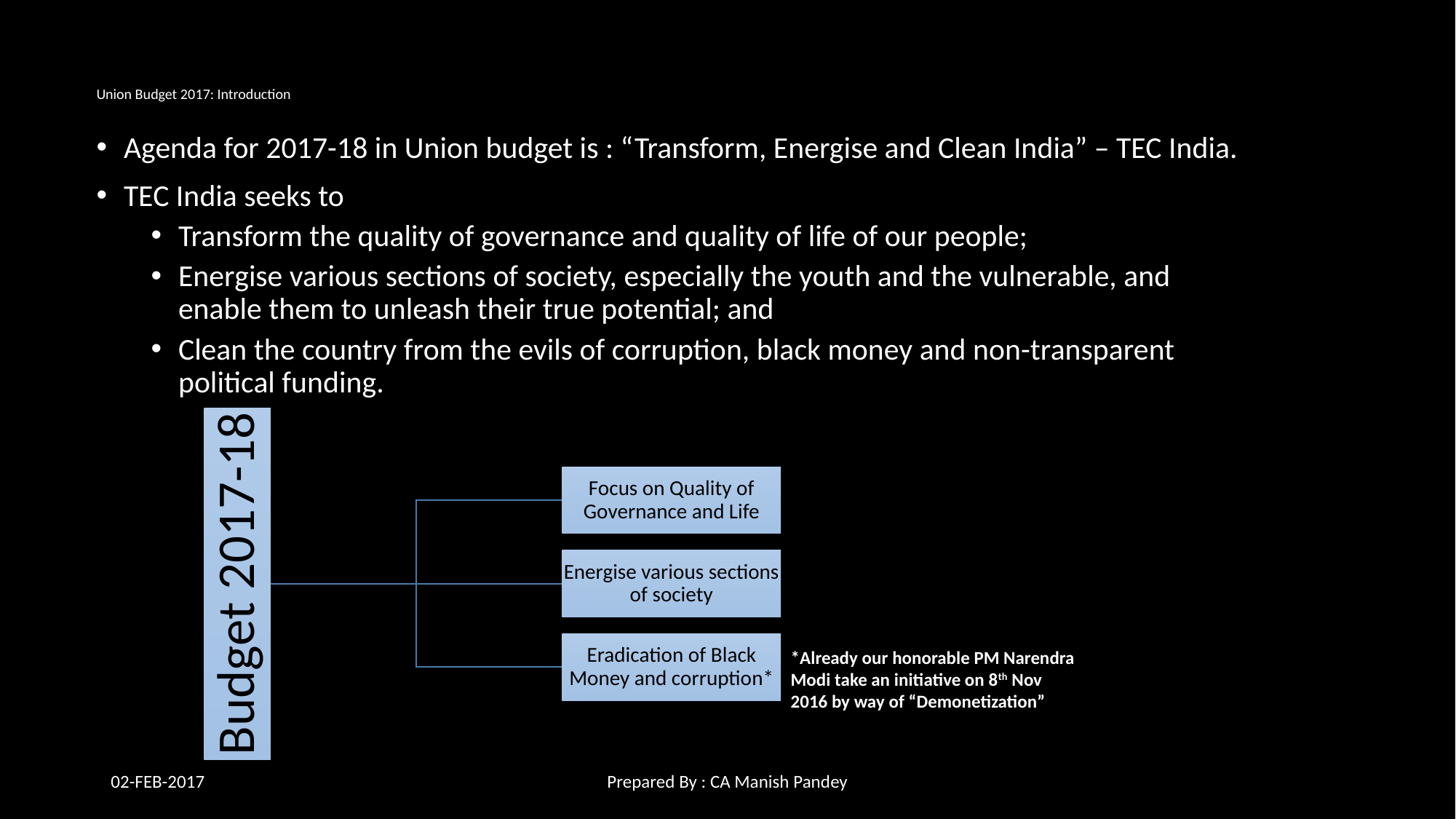

# Union Budget 2017: Introduction
Agenda for 2017-18 in Union budget is : “Transform, Energise and Clean India” – TEC India.
TEC India seeks to
Transform the quality of governance and quality of life of our people;
Energise various sections of society, especially the youth and the vulnerable, and enable them to unleash their true potential; and
Clean the country from the evils of corruption, black money and non-transparent political funding.

Budget 2017-18
Focus on Quality of Governance and Life
Energise various sections of society
Eradication of Black Money and corruption*
*Already our honorable PM Narendra Modi take an initiative on 8th Nov 2016 by way of “Demonetization”
02-FEB-2017
Prepared By : CA Manish Pandey